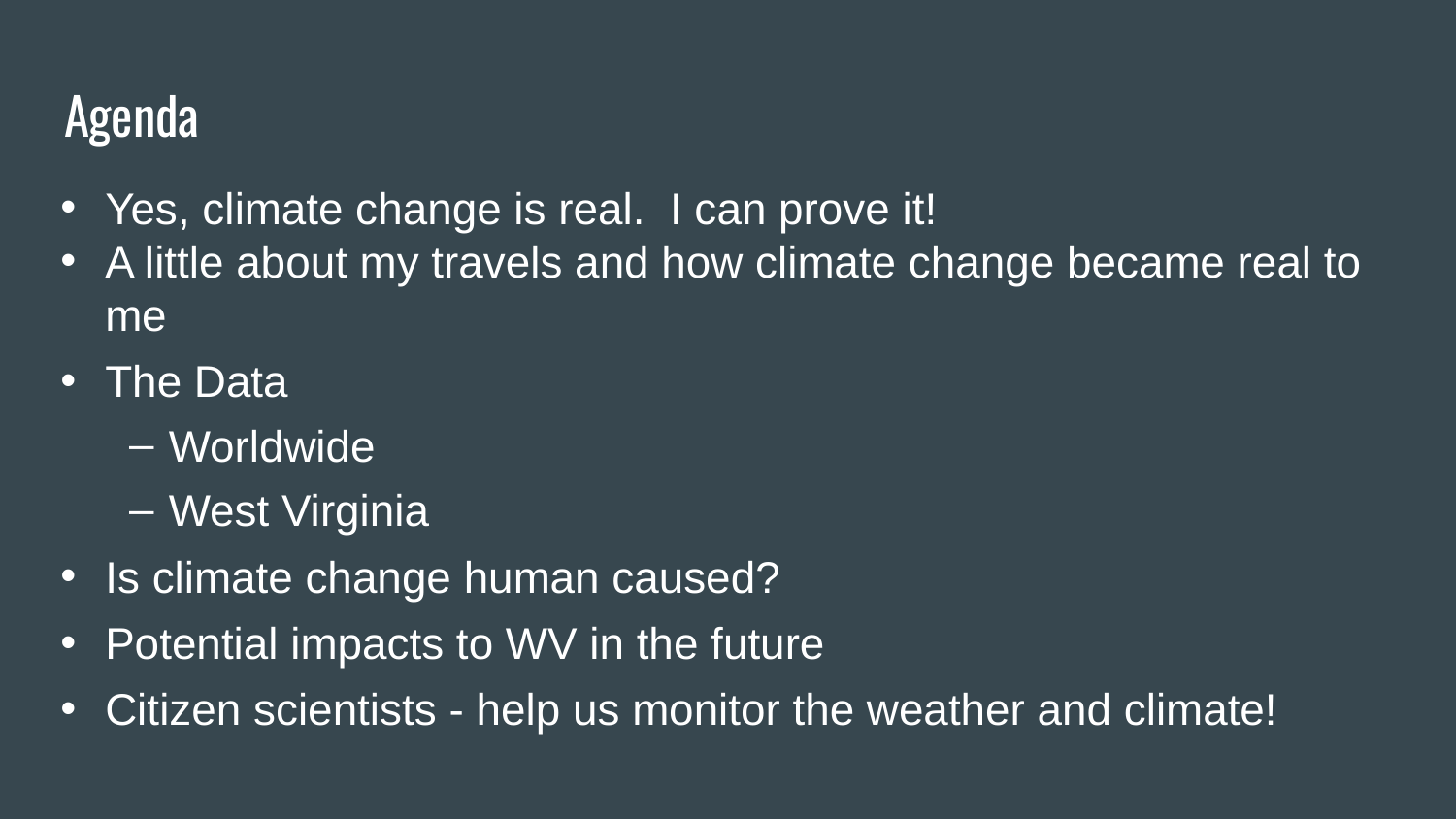

# Agenda
Yes, climate change is real.  I can prove it!
A little about my travels and how climate change became real to me
The Data
Worldwide
West Virginia
Is climate change human caused?
Potential impacts to WV in the future
Citizen scientists - help us monitor the weather and climate!